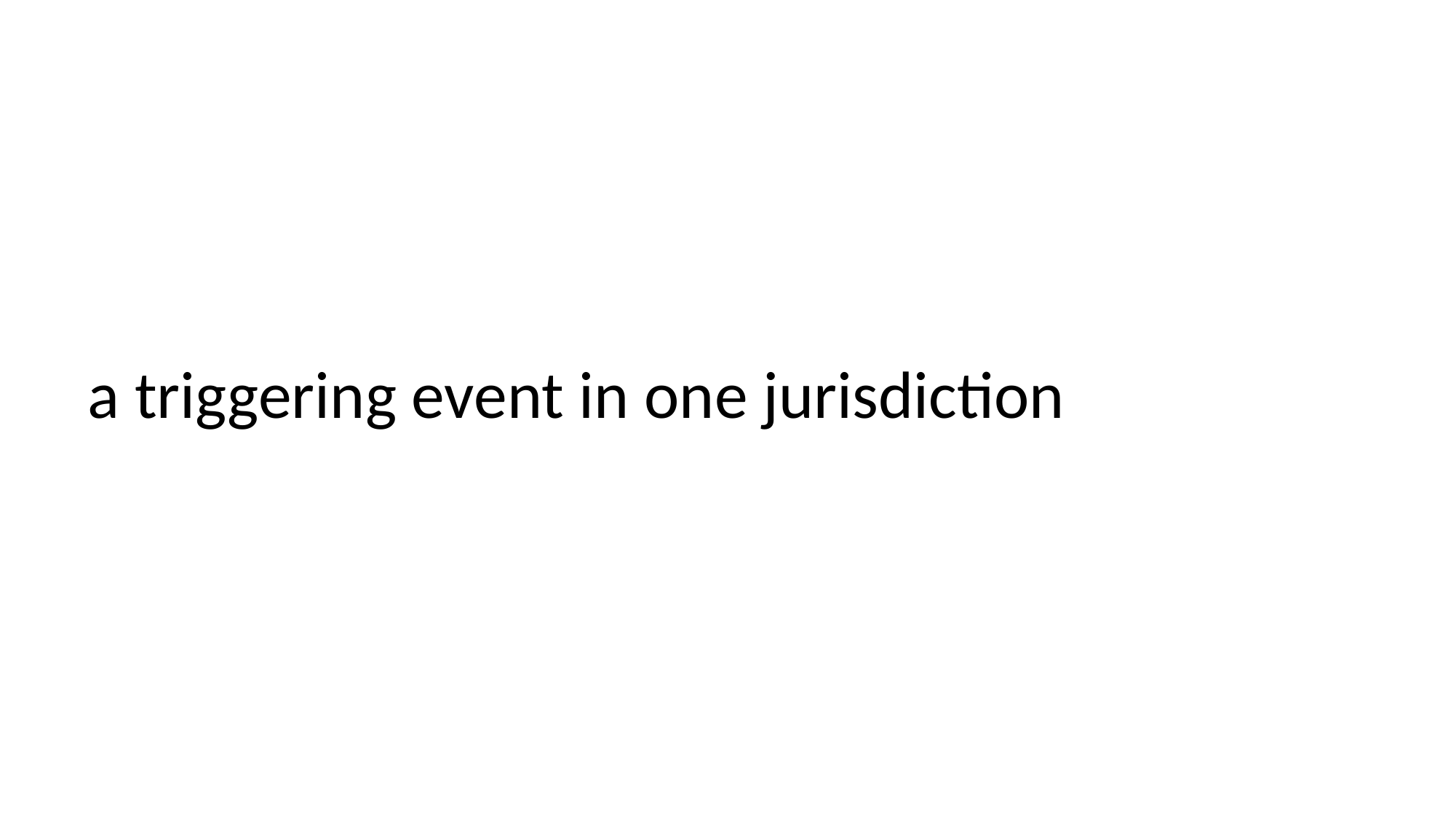

# a triggering event in one jurisdiction